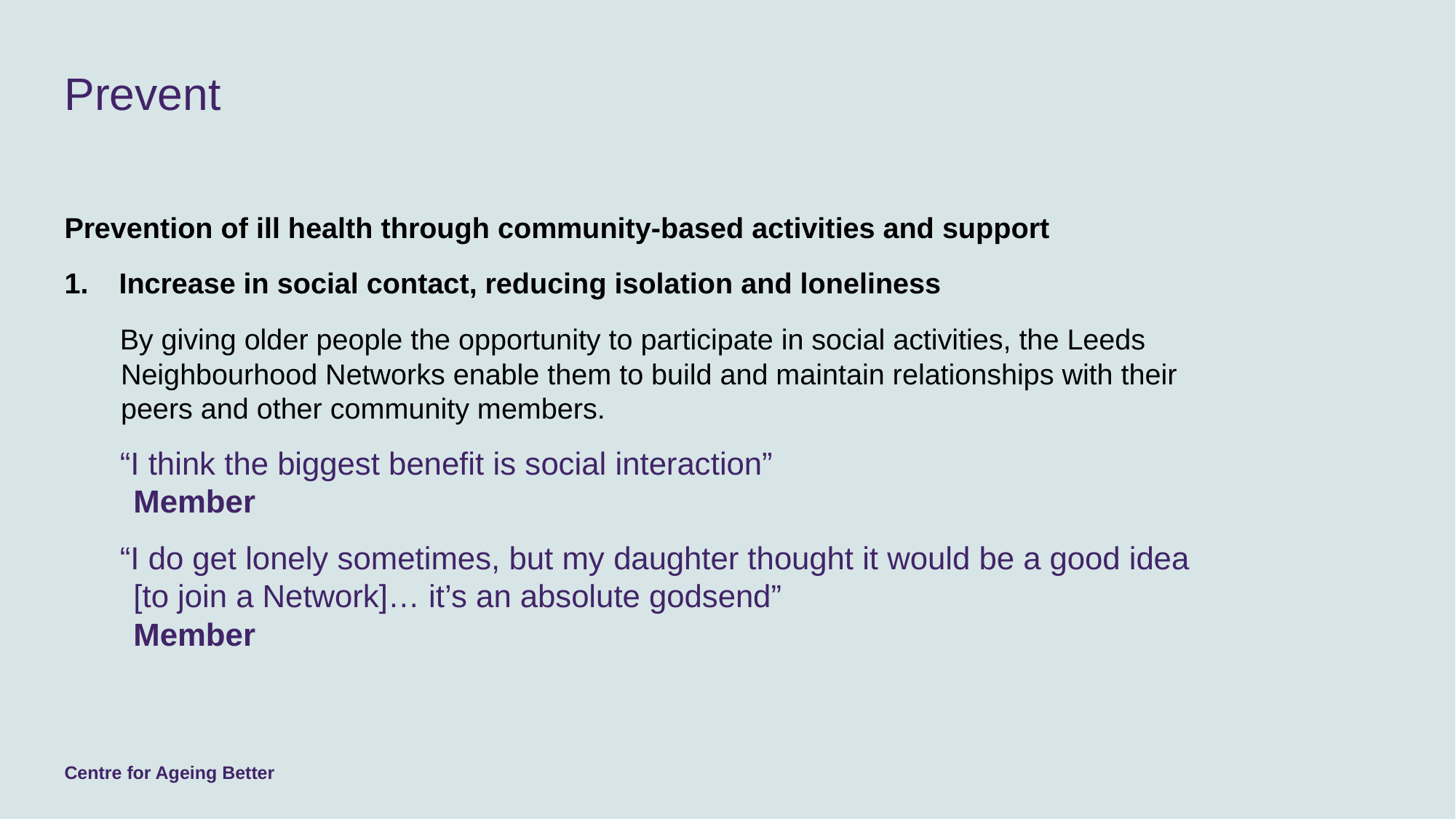

# Prevent
Prevention of ill health through community-based activities and support
Increase in social contact, reducing isolation and loneliness
By giving older people the opportunity to participate in social activities, the Leeds Neighbourhood Networks enable them to build and maintain relationships with their peers and other community members.
“I think the biggest benefit is social interaction”
Member
“I do get lonely sometimes, but my daughter thought it would be a good idea [to join a Network]… it’s an absolute godsend”
Member